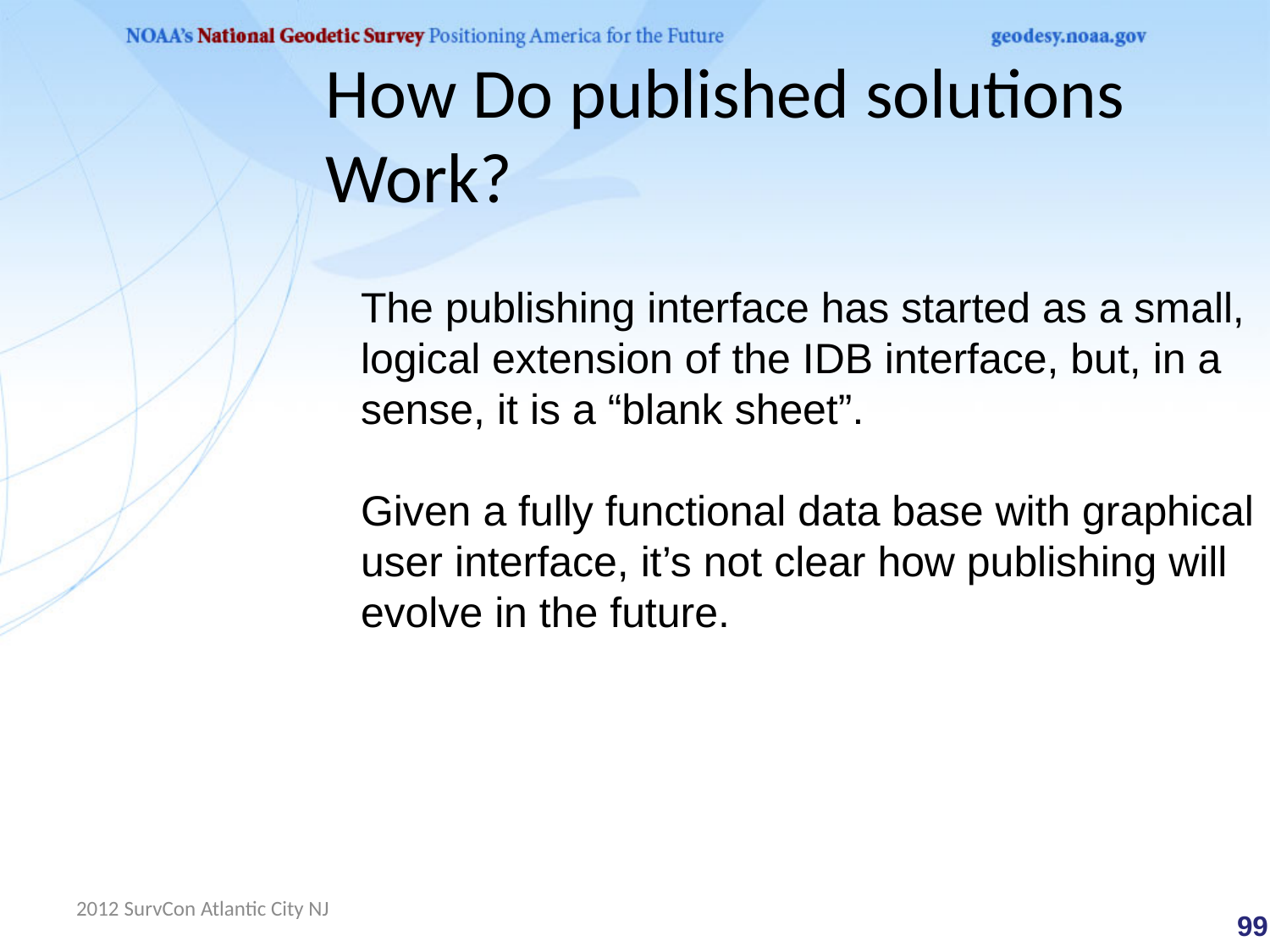

# How Do published solutions Work?
The publishing interface has started as a small, logical extension of the IDB interface, but, in a sense, it is a “blank sheet”.

Given a fully functional data base with graphical user interface, it’s not clear how publishing will evolve in the future.
2012 SurvCon Atlantic City NJ

 99